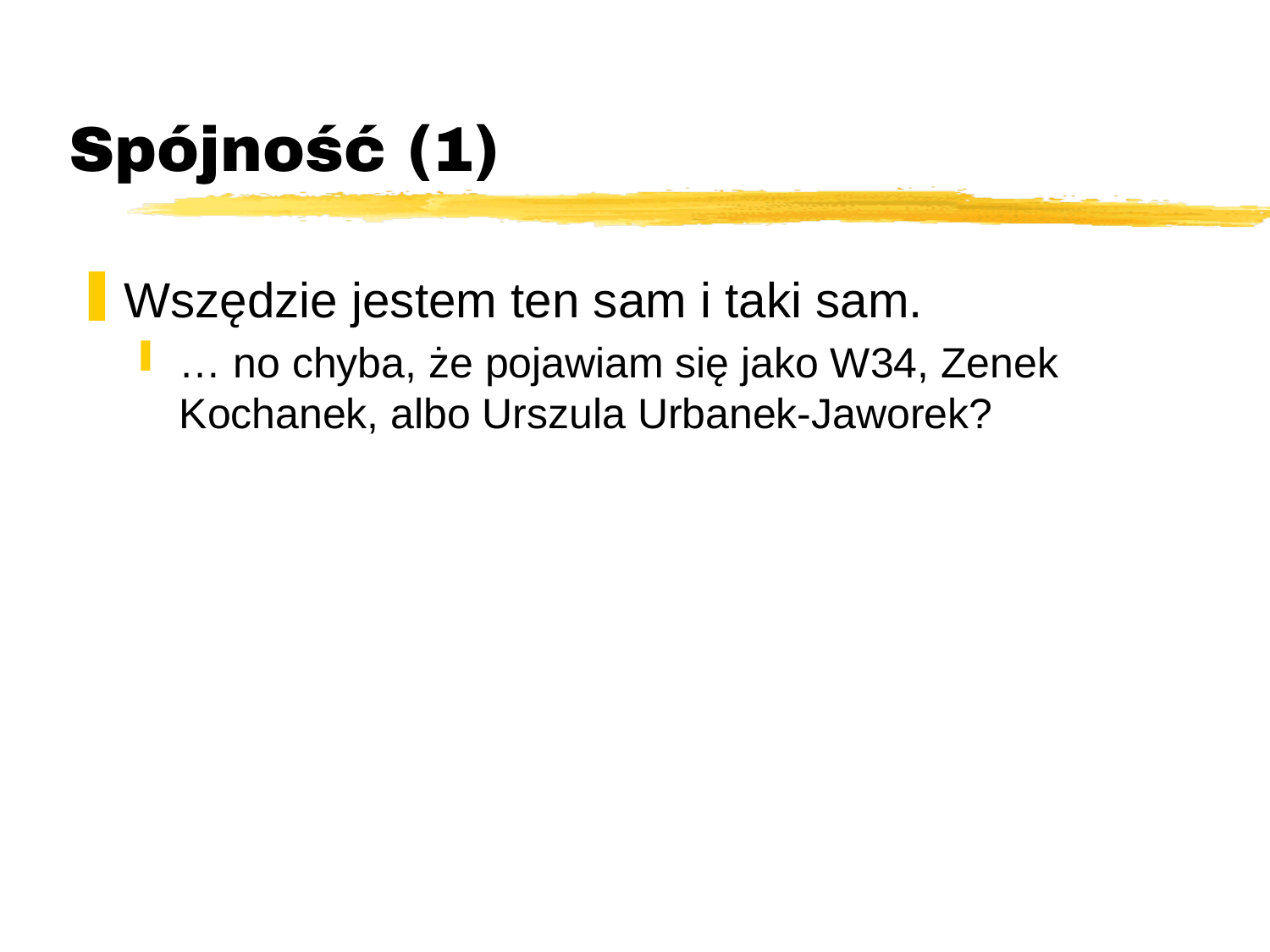

# Spójność (1)
Wszędzie jestem ten sam i taki sam.
… no chyba, że pojawiam się jako W34, Zenek Kochanek, albo Urszula Urbanek-Jaworek?